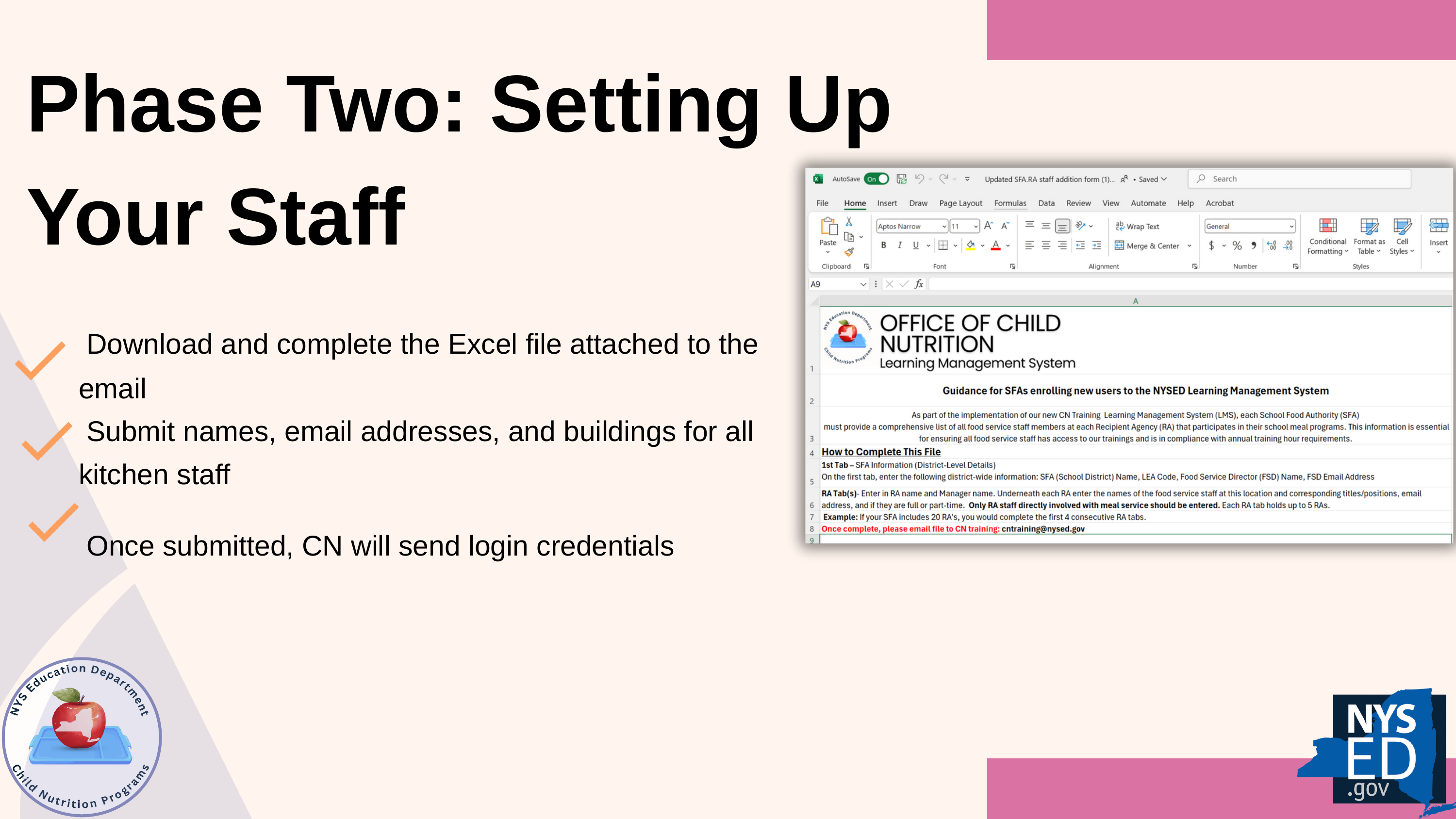

Phase Two: Setting Up Your Staff

 Download and complete the Excel file attached to the email
 Submit names, email addresses, and buildings for all kitchen staff
 Once submitted, CN will send login credentials